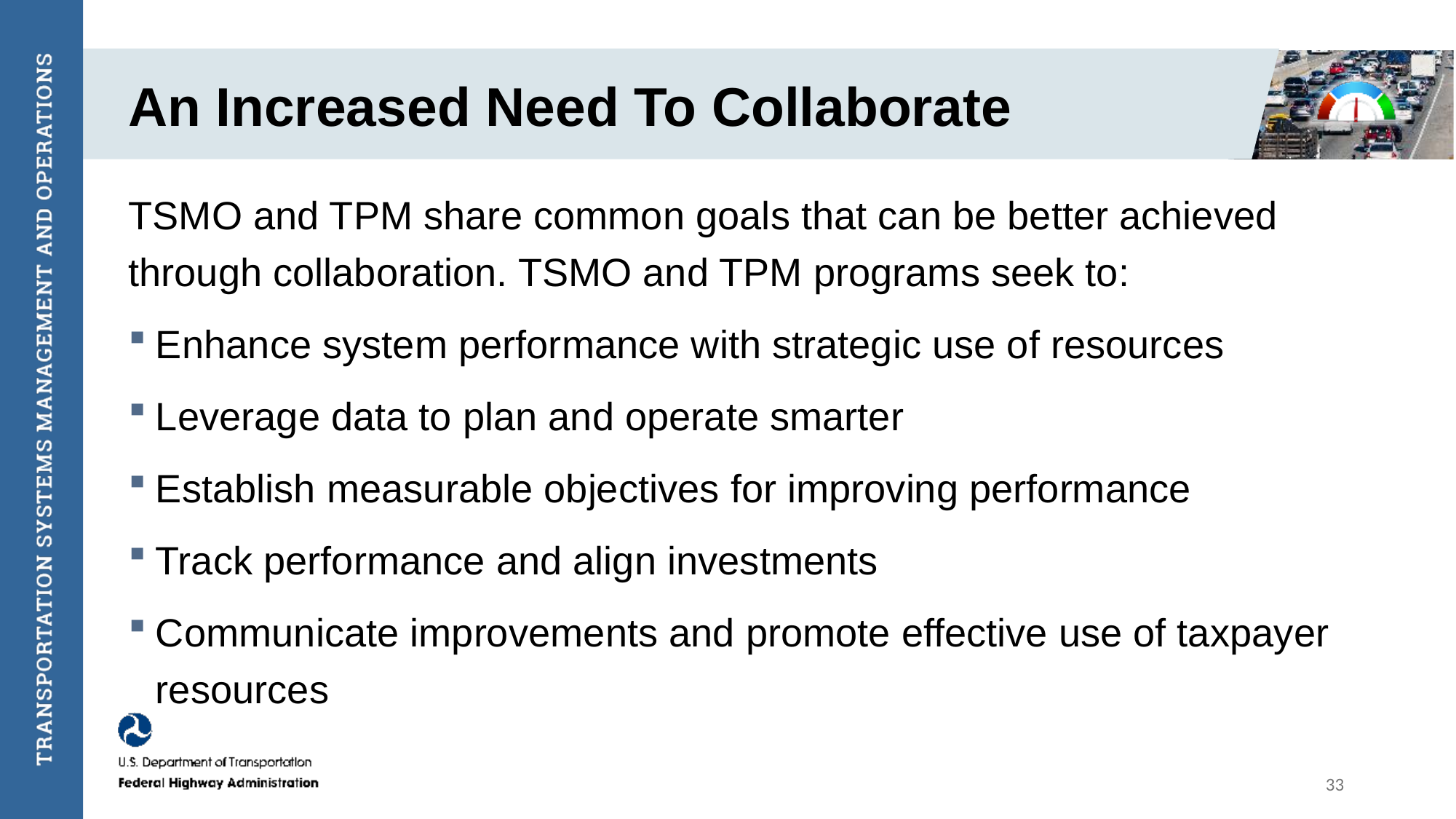

# An Increased Need To Collaborate
TSMO and TPM share common goals that can be better achieved through collaboration. TSMO and TPM programs seek to:
Enhance system performance with strategic use of resources
Leverage data to plan and operate smarter
Establish measurable objectives for improving performance
Track performance and align investments
Communicate improvements and promote effective use of taxpayer resources

33